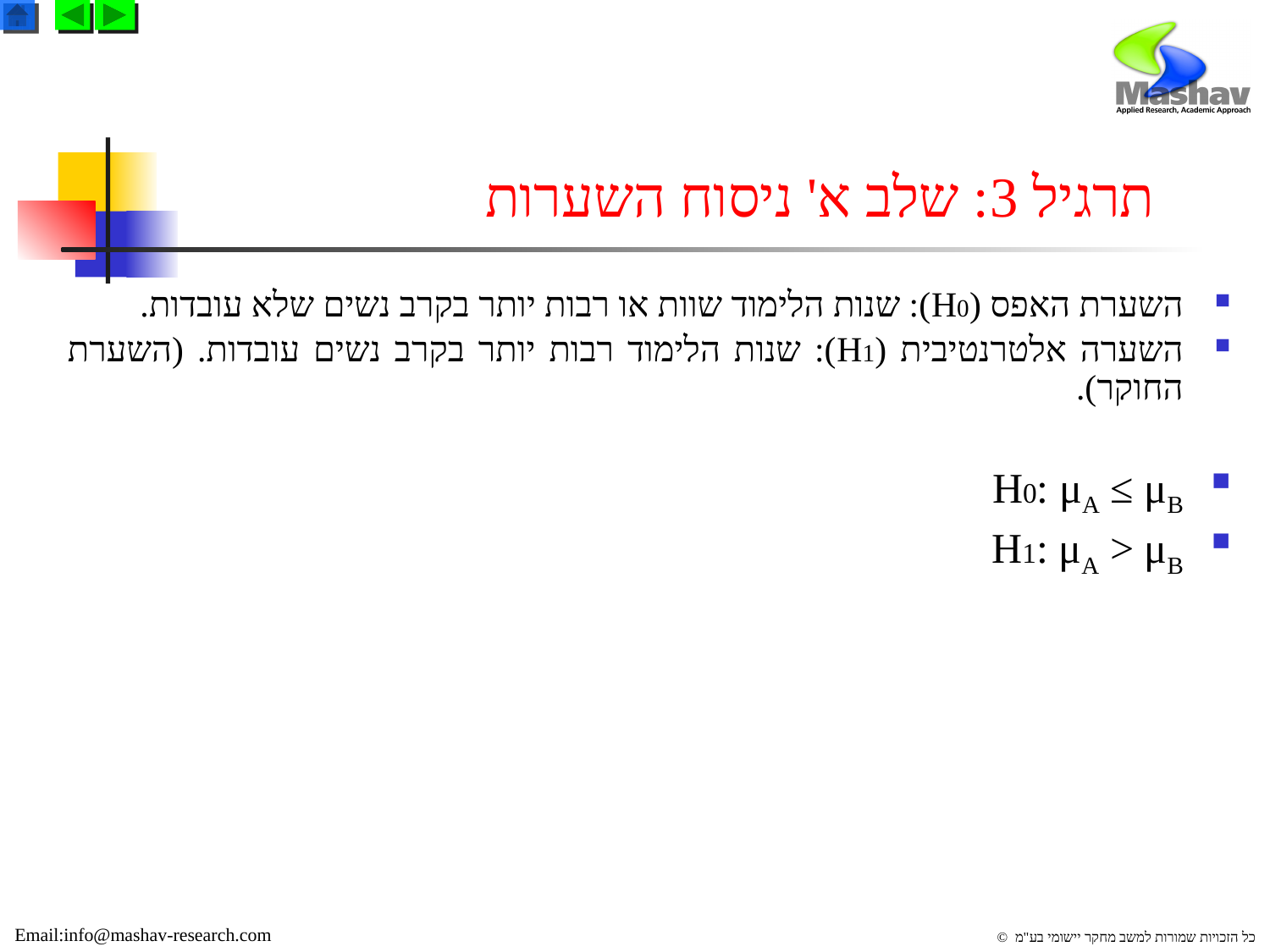

# תרגיל 3: שלב א' ניסוח השערות
השערת האפס (H0): שנות הלימוד שוות או רבות יותר בקרב נשים שלא עובדות.
השערה אלטרנטיבית (H1): שנות הלימוד רבות יותר בקרב נשים עובדות. (השערת החוקר).

H0: μA ≤ μB
H1: μA > μB